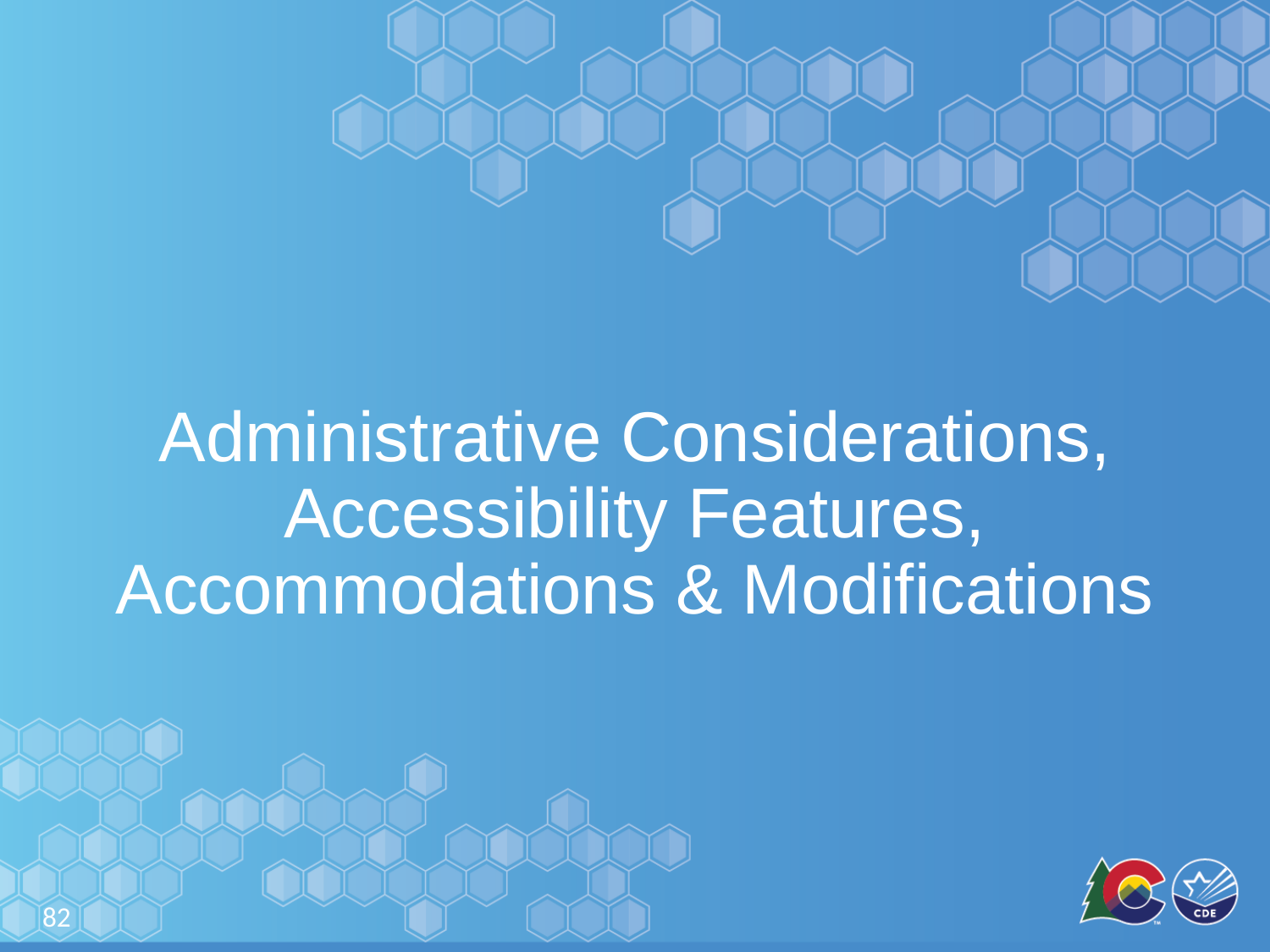

# Administrative Considerations, Accessibility Features, Accommodations & Modifications
82